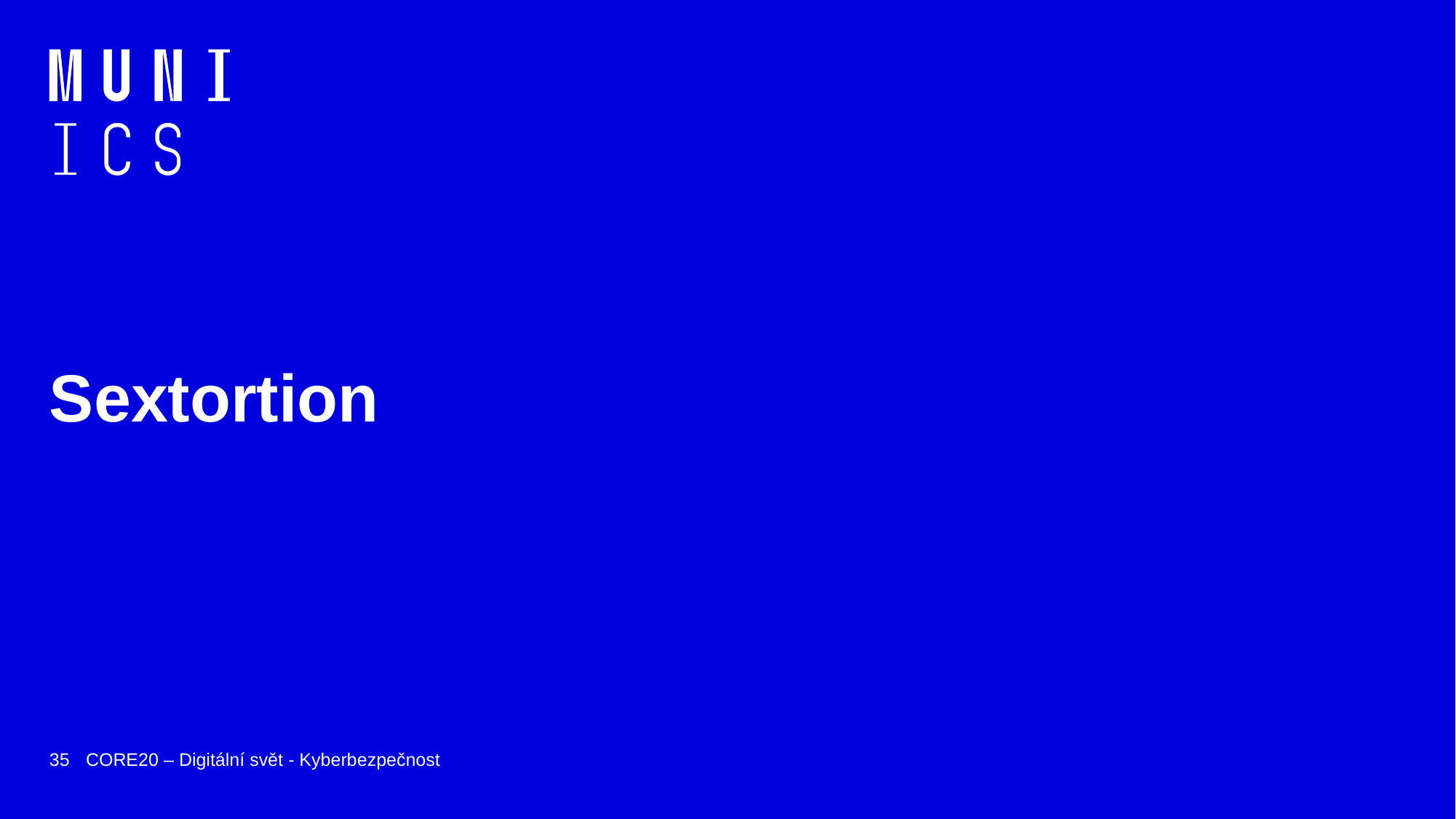

# Sextortion
35
CORE20 – Digitální svět - Kyberbezpečnost